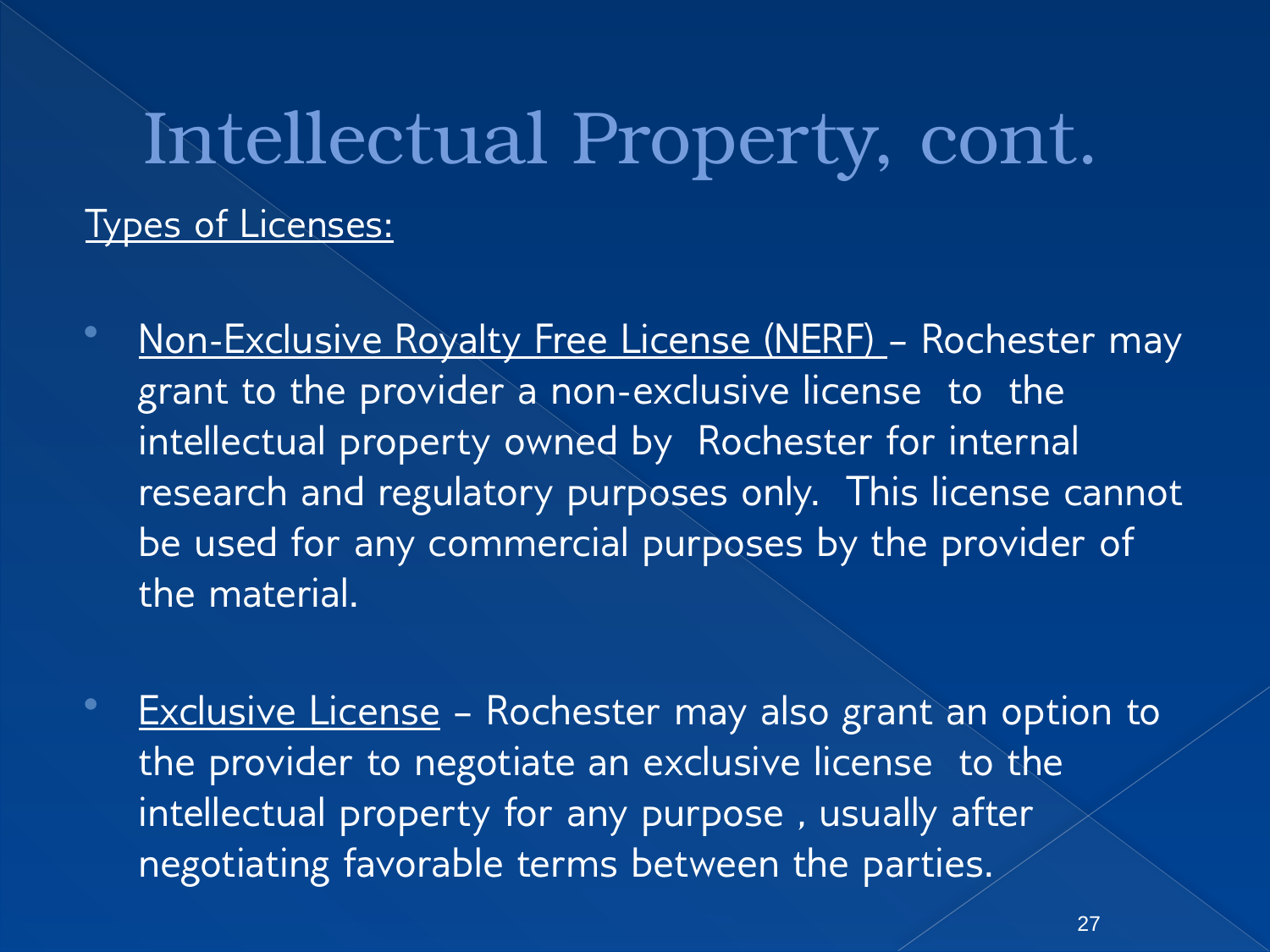

# Intellectual Property, cont.
Types of Licenses:

Non-Exclusive Royalty Free License (NERF) – Rochester may grant to the provider a non-exclusive license  to  the intellectual property owned by  Rochester for internal research and regulatory purposes only.  This license cannot be used for any commercial purposes by the provider of the material.

Exclusive License – Rochester may also grant an option to the provider to negotiate an exclusive license  to the intellectual property for any purpose , usually after negotiating favorable terms between the parties.

27